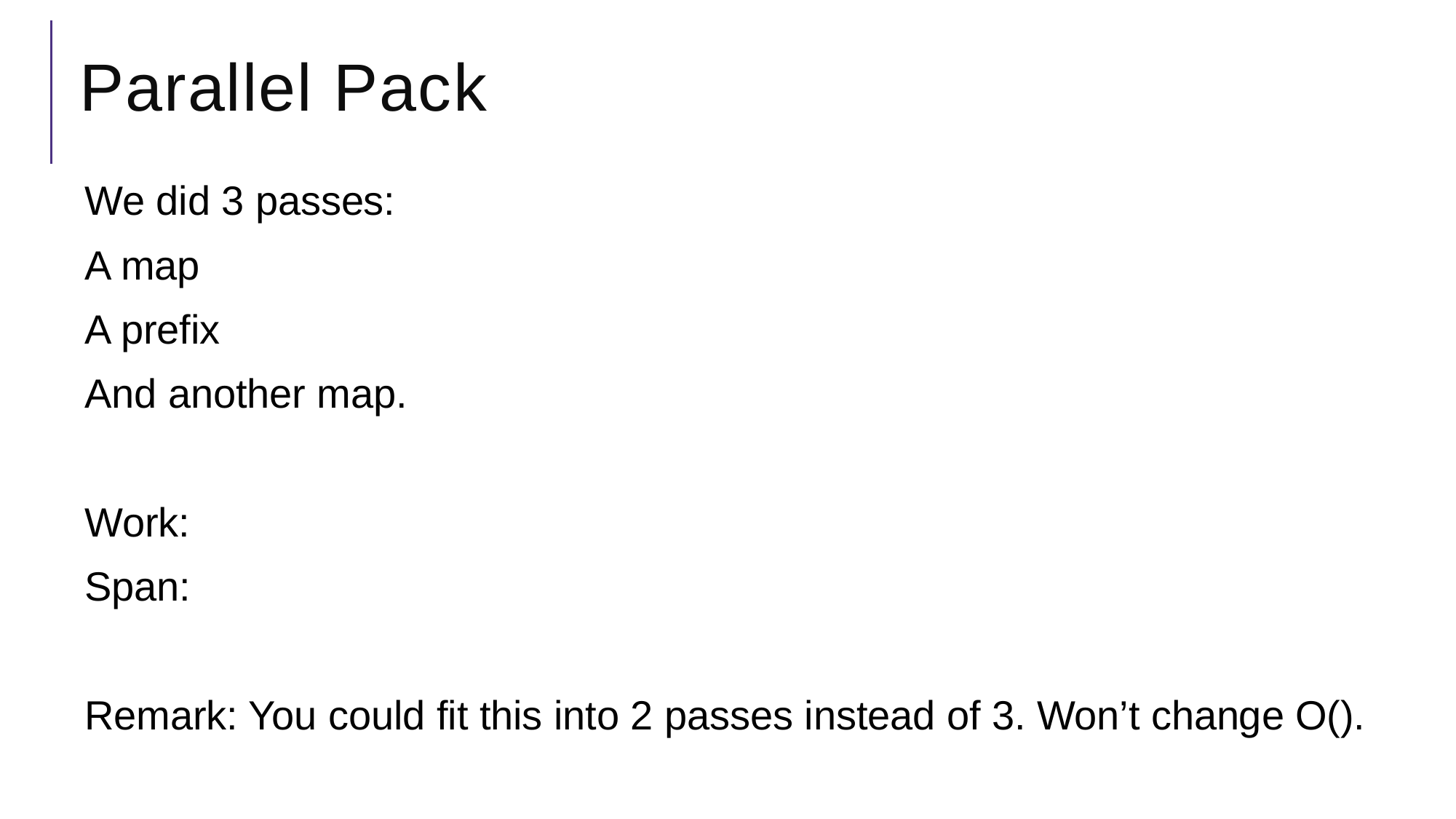

# Parallel Pack
We did 3 passes:
A map
A prefix
And another map.

Work:
Span:

Remark: You could fit this into 2 passes instead of 3. Won’t change O().